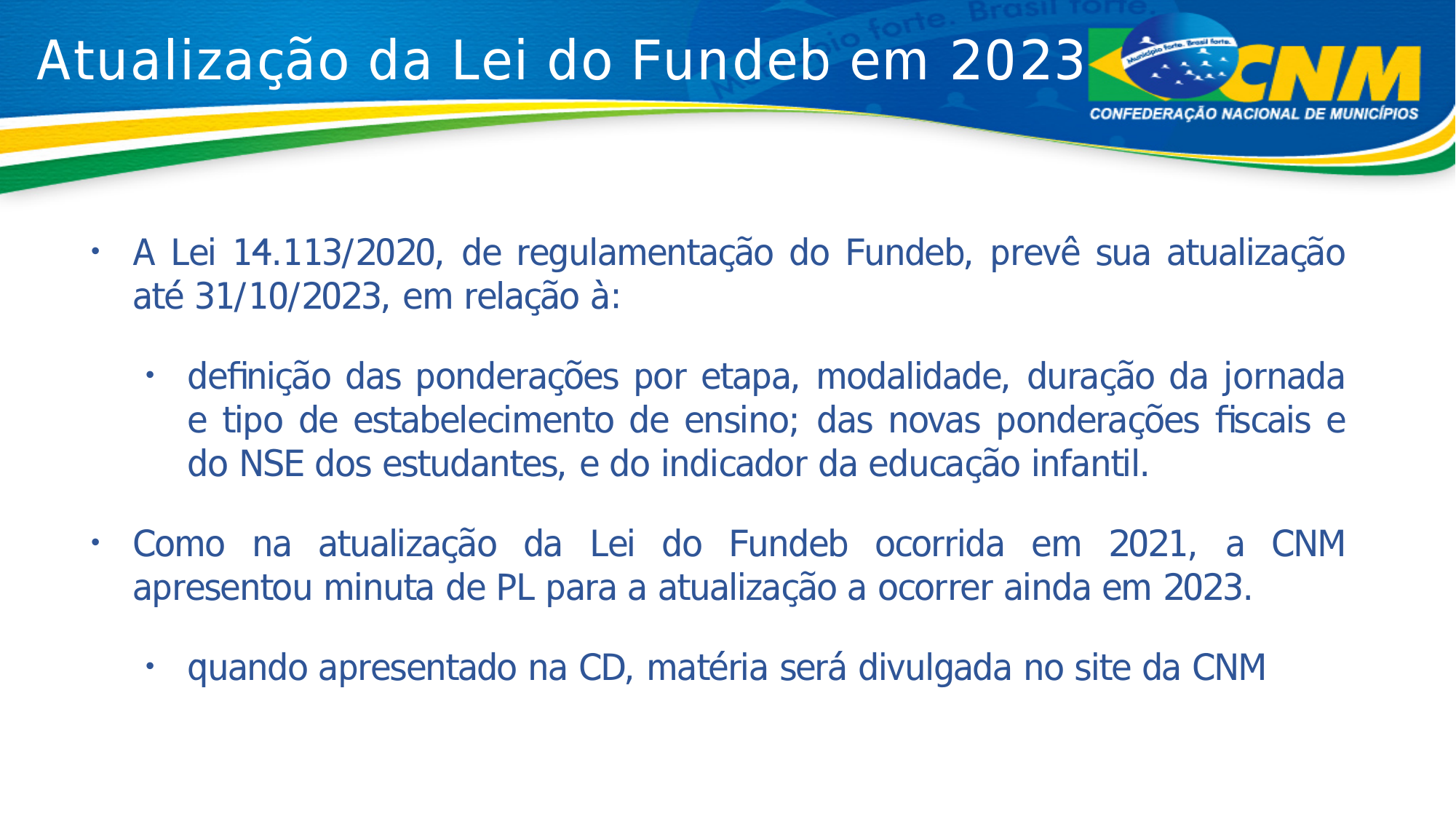

# Atualização da Lei do Fundeb em 2023
A Lei 14.113/2020, de regulamentação do Fundeb, prevê sua atualização até 31/10/2023, em relação à:
definição das ponderações por etapa, modalidade, duração da jornada e tipo de estabelecimento de ensino; das novas ponderações fiscais e do NSE dos estudantes, e do indicador da educação infantil.
Como na atualização da Lei do Fundeb ocorrida em 2021, a CNM apresentou minuta de PL para a atualização a ocorrer ainda em 2023.
quando apresentado na CD, matéria será divulgada no site da CNM